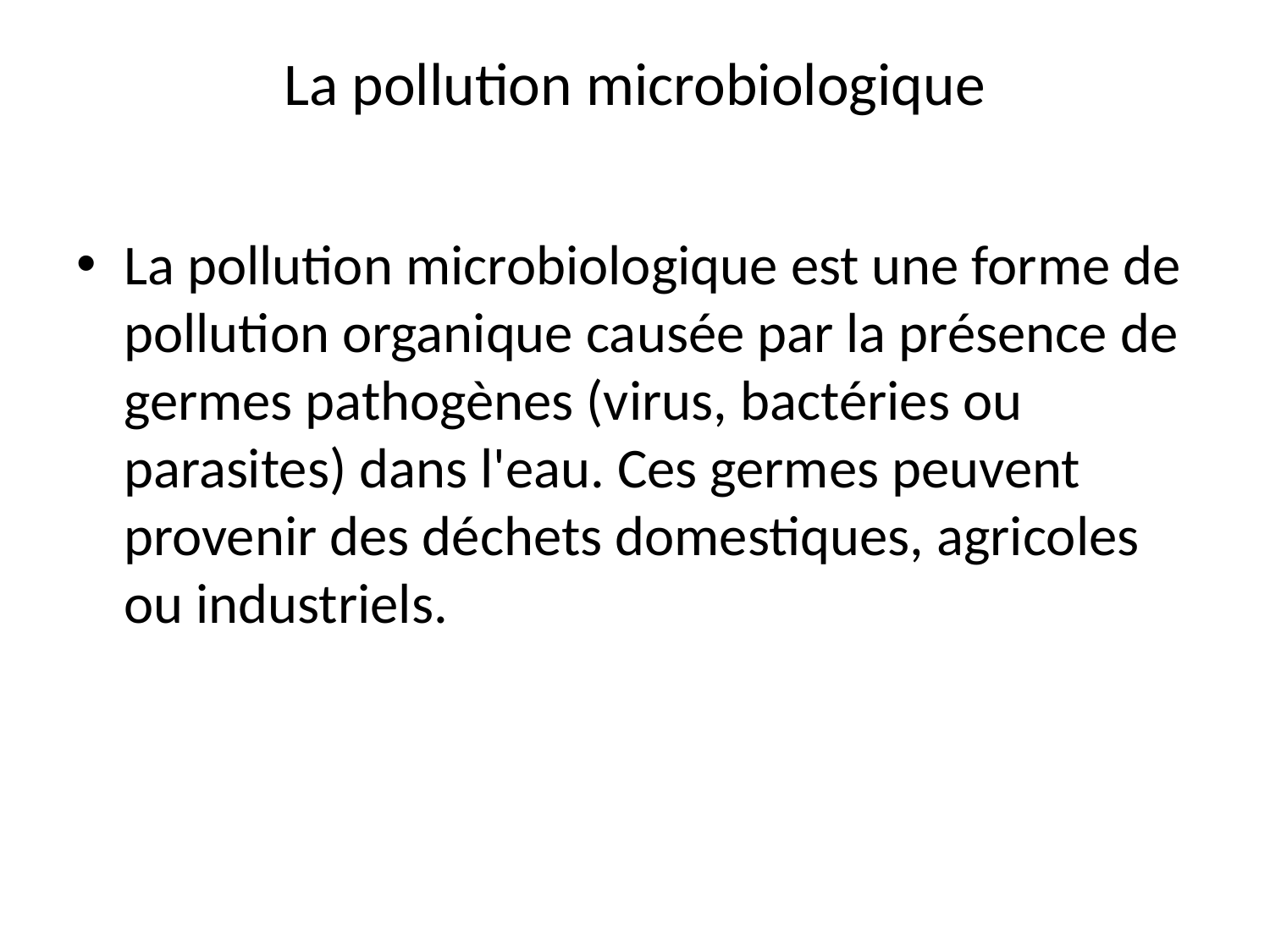

# La pollution microbiologique
La pollution microbiologique est une forme de pollution organique causée par la présence de germes pathogènes (virus, bactéries ou parasites) dans l'eau. Ces germes peuvent provenir des déchets domestiques, agricoles ou industriels.